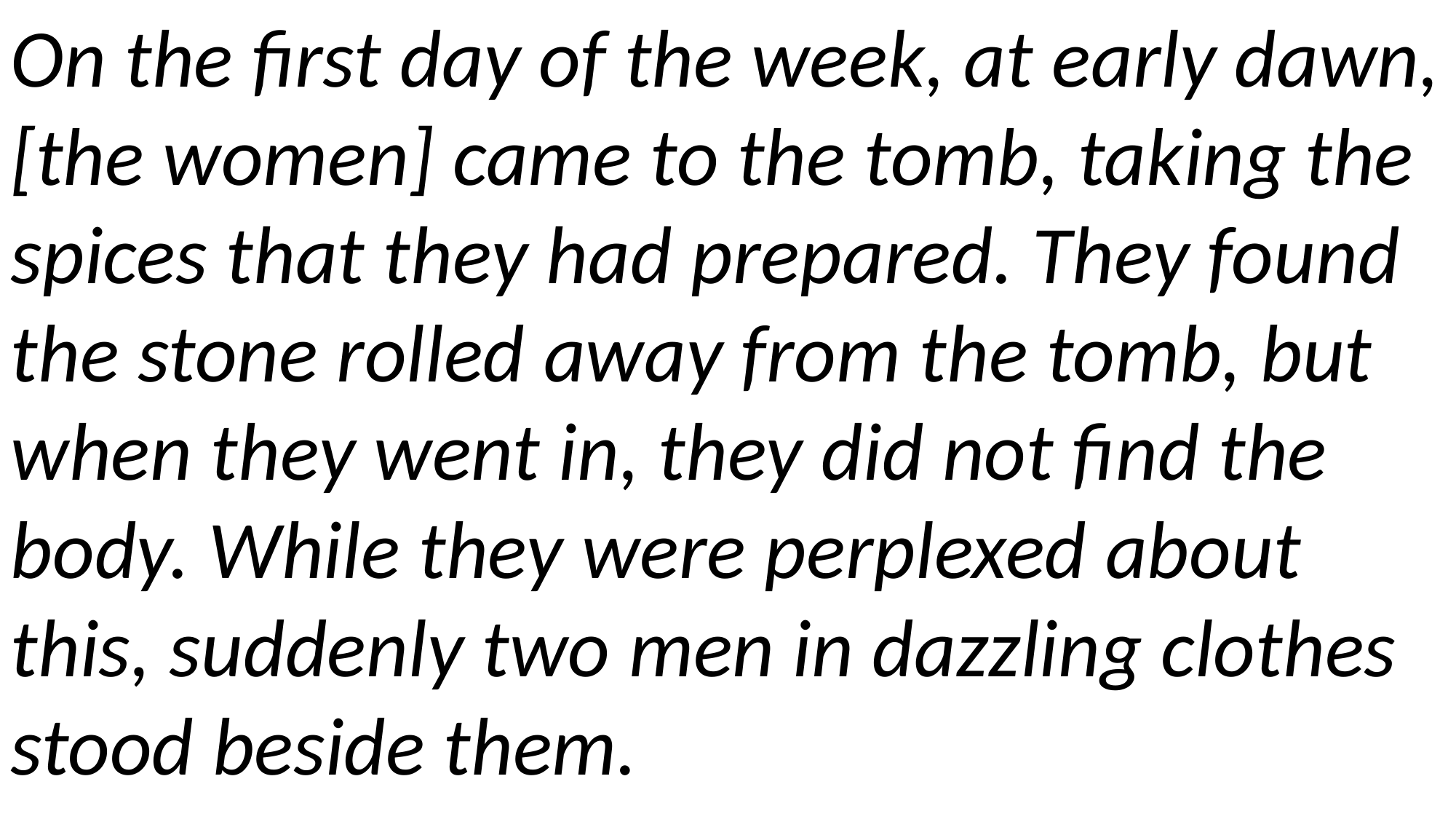

On the first day of the week, at early dawn, [the women] came to the tomb, taking the spices that they had prepared. They found the stone rolled away from the tomb, but when they went in, they did not find the body. While they were perplexed about this, suddenly two men in dazzling clothes stood beside them.